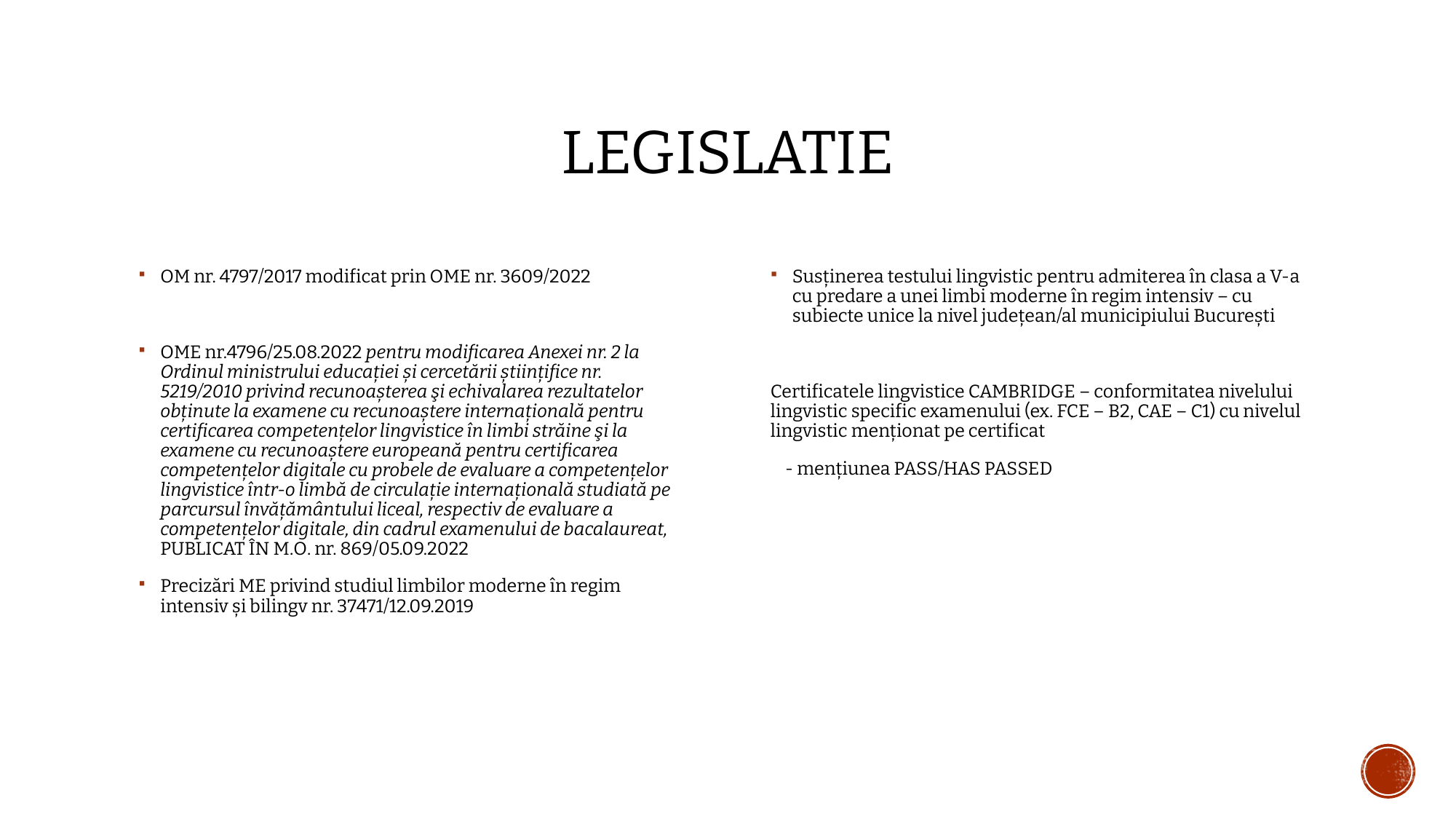

# LEGISLATIE
OM nr. 4797/2017 modificat prin OME nr. 3609/2022

OME nr.4796/25.08.2022 pentru modificarea Anexei nr. 2 la Ordinul ministrului educației și cercetării științifice nr. 5219/2010 privind recunoașterea şi echivalarea rezultatelor obținute la examene cu recunoaștere internațională pentru certificarea competențelor lingvistice în limbi străine şi la examene cu recunoaștere europeană pentru certificarea competențelor digitale cu probele de evaluare a competențelor lingvistice într-o limbă de circulație internațională studiată pe parcursul învățământului liceal, respectiv de evaluare a competențelor digitale, din cadrul examenului de bacalaureat, PUBLICAT ÎN M.O. nr. 869/05.09.2022
Precizări ME privind studiul limbilor moderne în regim intensiv și bilingv nr. 37471/12.09.2019

Susținerea testului lingvistic pentru admiterea în clasa a V-a cu predare a unei limbi moderne în regim intensiv – cu subiecte unice la nivel județean/al municipiului București

Certificatele lingvistice CAMBRIDGE – conformitatea nivelului lingvistic specific examenului (ex. FCE – B2, CAE – C1) cu nivelul lingvistic menționat pe certificat
    - mențiunea PASS/HAS PASSED